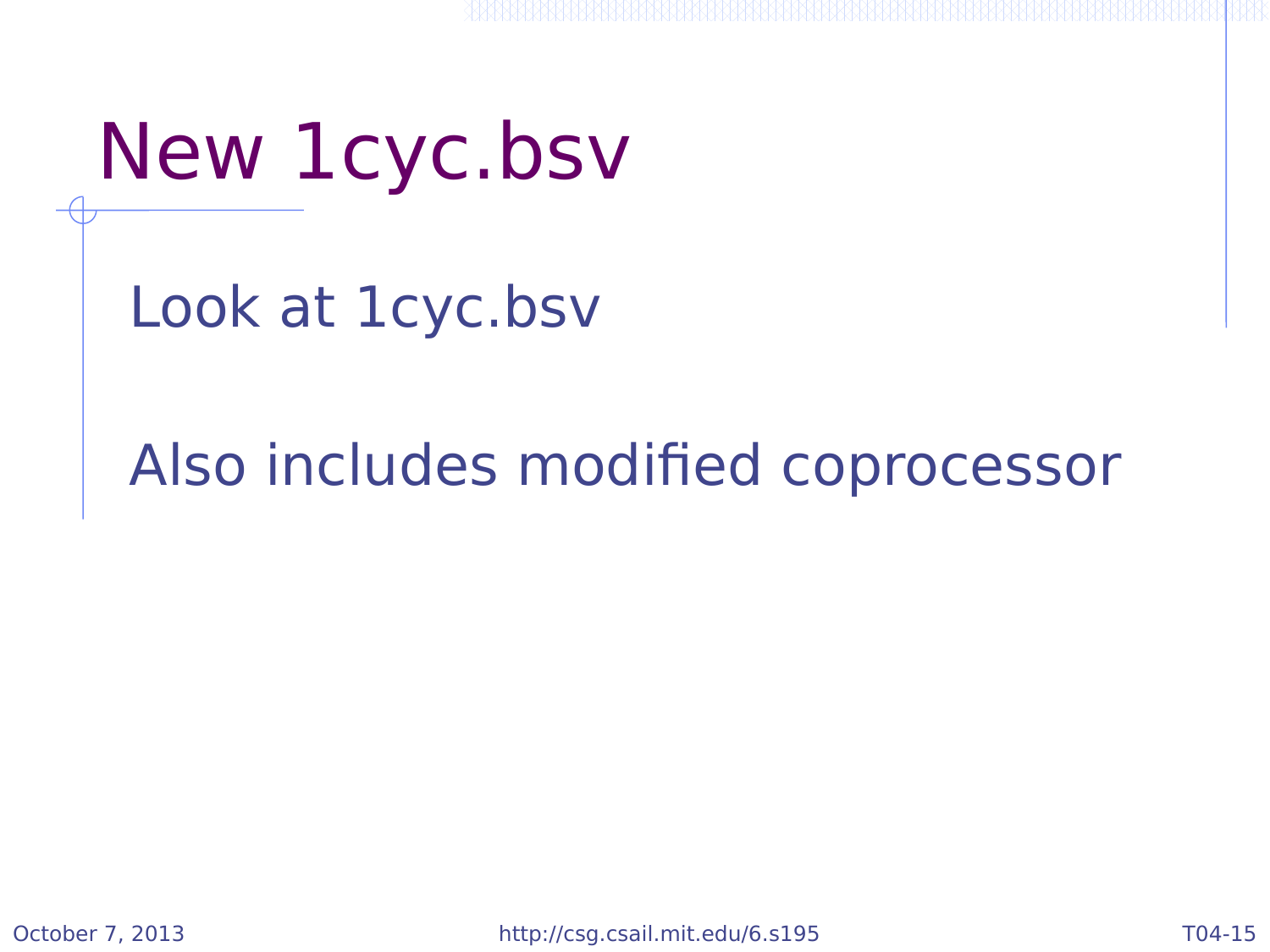

# New 1cyc.bsv
Look at 1cyc.bsv

Also includes modified coprocessor
October 7, 2013
http://csg.csail.mit.edu/6.s195
T04-15